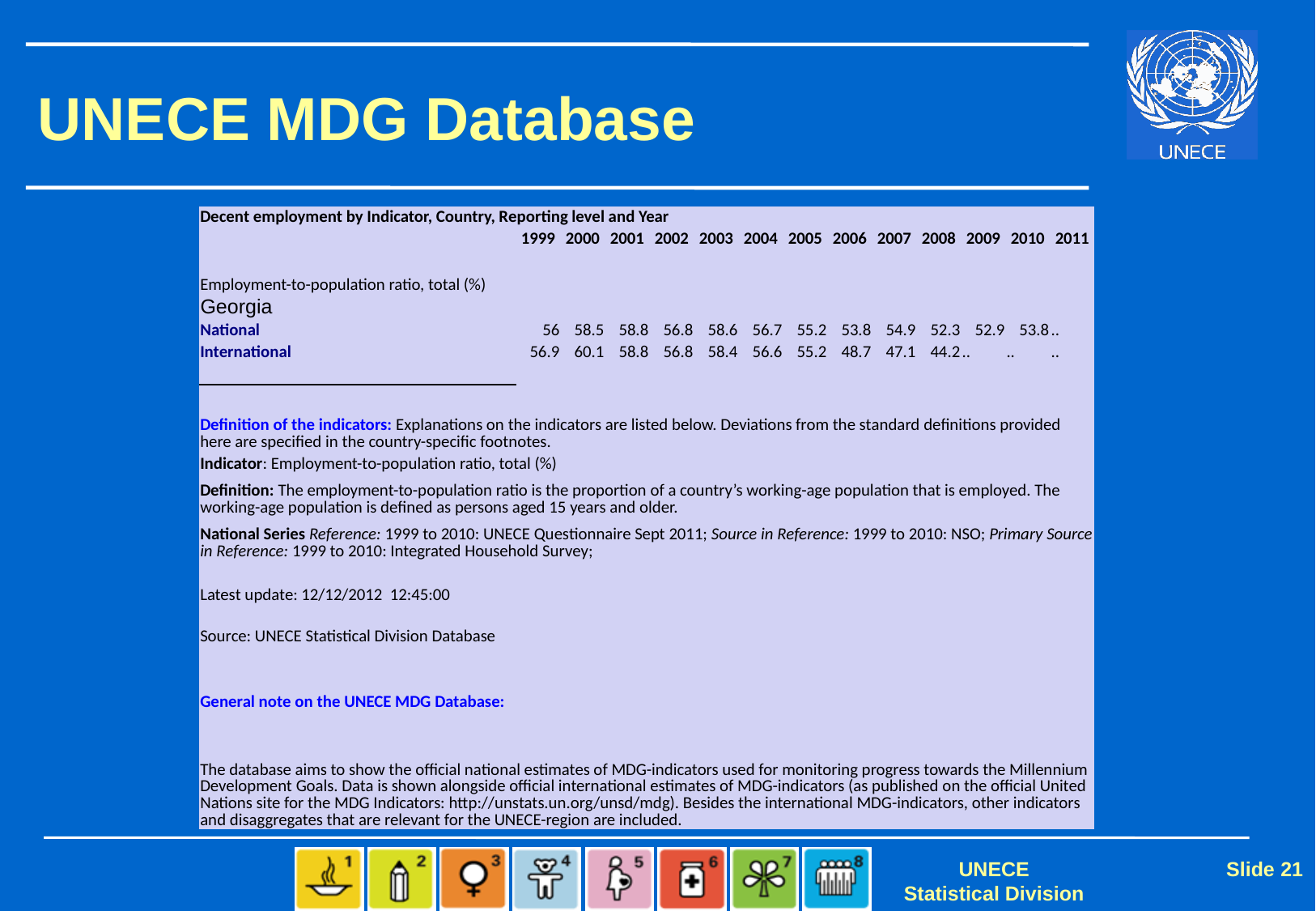

# UNECE MDG Database
| Decent employment by Indicator, Country, Reporting level and Year |  |  |  |  |  |  |  |  |  |  |  |  |  |
| --- | --- | --- | --- | --- | --- | --- | --- | --- | --- | --- | --- | --- | --- |
|  | 1999 | 2000 | 2001 | 2002 | 2003 | 2004 | 2005 | 2006 | 2007 | 2008 | 2009 | 2010 | 2011 |
| Employment-to-population ratio, total (%) |  |  |  |  |  |  |  |  |  |  |  |  |  |
| Georgia |  |  |  |  |  |  |  |  |  |  |  |  |  |
| National | 56 | 58.5 | 58.8 | 56.8 | 58.6 | 56.7 | 55.2 | 53.8 | 54.9 | 52.3 | 52.9 | 53.8 | .. |
| International | 56.9 | 60.1 | 58.8 | 56.8 | 58.4 | 56.6 | 55.2 | 48.7 | 47.1 | 44.2 | .. | .. | .. |
|  |  |  |  |  |  |  |  |  |  |  |  |  |  |
|  |  |  |  |  |  |  |  |  |  |  |  |  |  |
| Definition of the indicators: Explanations on the indicators are listed below. Deviations from the standard definitions provided here are specified in the country-specific footnotes. |  |  |  |  |  |  |  |  |  |  |  |  |  |
| Indicator: Employment-to-population ratio, total (%) |  |  |  |  |  |  |  |  |  |  |  |  |  |
| Definition: The employment-to-population ratio is the proportion of a country’s working-age population that is employed. The working-age population is defined as persons aged 15 years and older. |  |  |  |  |  |  |  |  |  |  |  |  |  |
| National Series Reference: 1999 to 2010: UNECE Questionnaire Sept 2011; Source in Reference: 1999 to 2010: NSO; Primary Source in Reference: 1999 to 2010: Integrated Household Survey; |  |  |  |  |  |  |  |  |  |  |  |  |  |
|  |  |  |  |  |  |  |  |  |  |  |  |  |  |
| Latest update: 12/12/2012 12:45:00 |  |  |  |  |  |  |  |  |  |  |  |  |  |
| Source: UNECE Statistical Division Database |  |  |  |  |  |  |  |  |  |  |  |  |  |
|  |  |  |  |  |  |  |  |  |  |  |  |  |  |
| General note on the UNECE MDG Database: |  |  |  |  |  |  |  |  |  |  |  |  |  |
|  |  |  |  |  |  |  |  |  |  |  |  |  |  |
| The database aims to show the official national estimates of MDG-indicators used for monitoring progress towards the Millennium Development Goals. Data is shown alongside official international estimates of MDG-indicators (as published on the official United Nations site for the MDG Indicators: http://unstats.un.org/unsd/mdg). Besides the international MDG-indicators, other indicators and disaggregates that are relevant for the UNECE-region are included. |  |  |  |  |  |  |  |  |  |  |  |  |  |